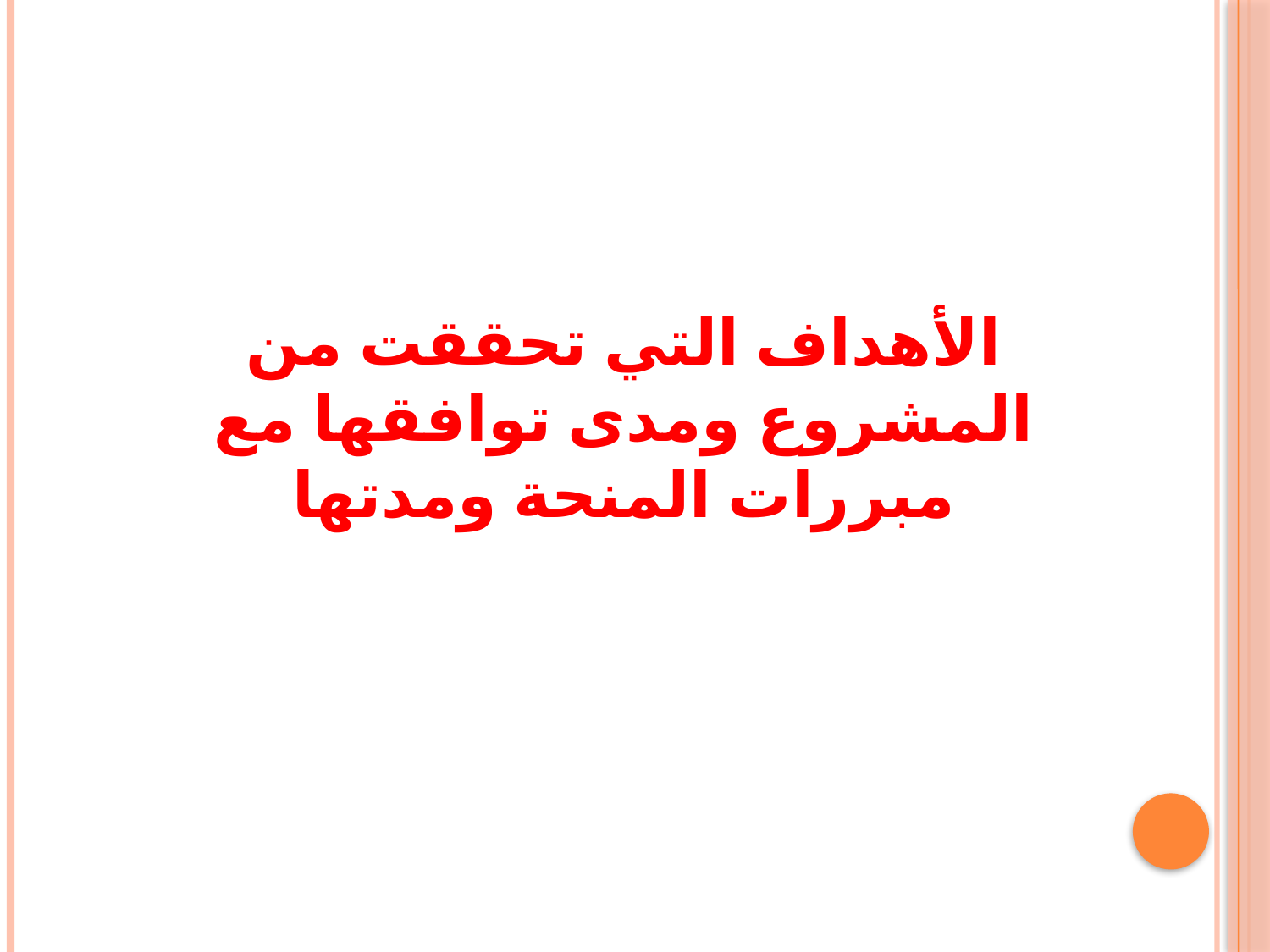

# الأهداف التي تحققت من المشروع ومدى توافقها مع مبررات المنحة ومدتها